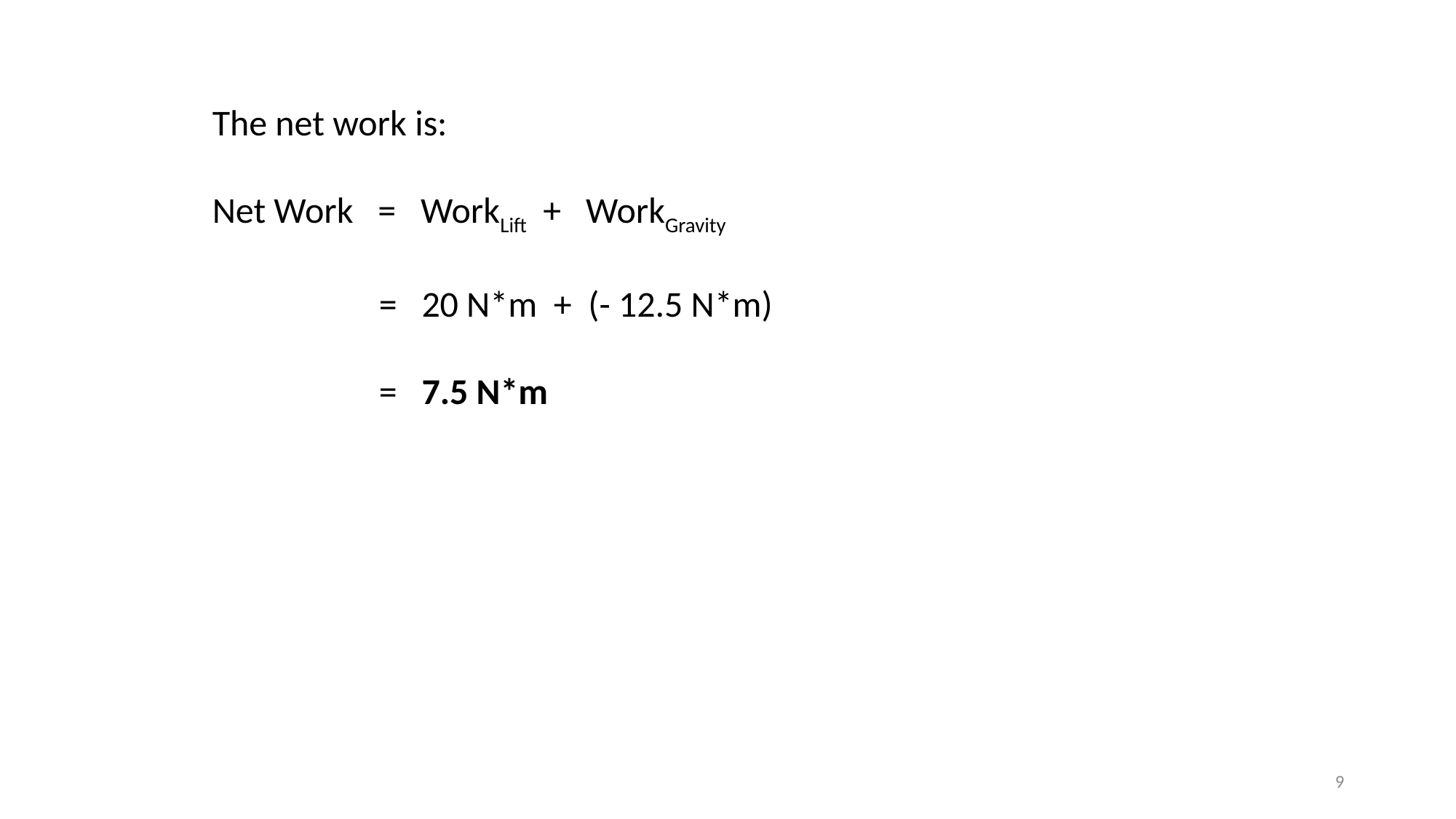

The net work is:

Net Work   =   WorkLift  +   WorkGravity

	       =   20 N*m  +  (- 12.5 N*m)

	       =   7.5 N*m
9